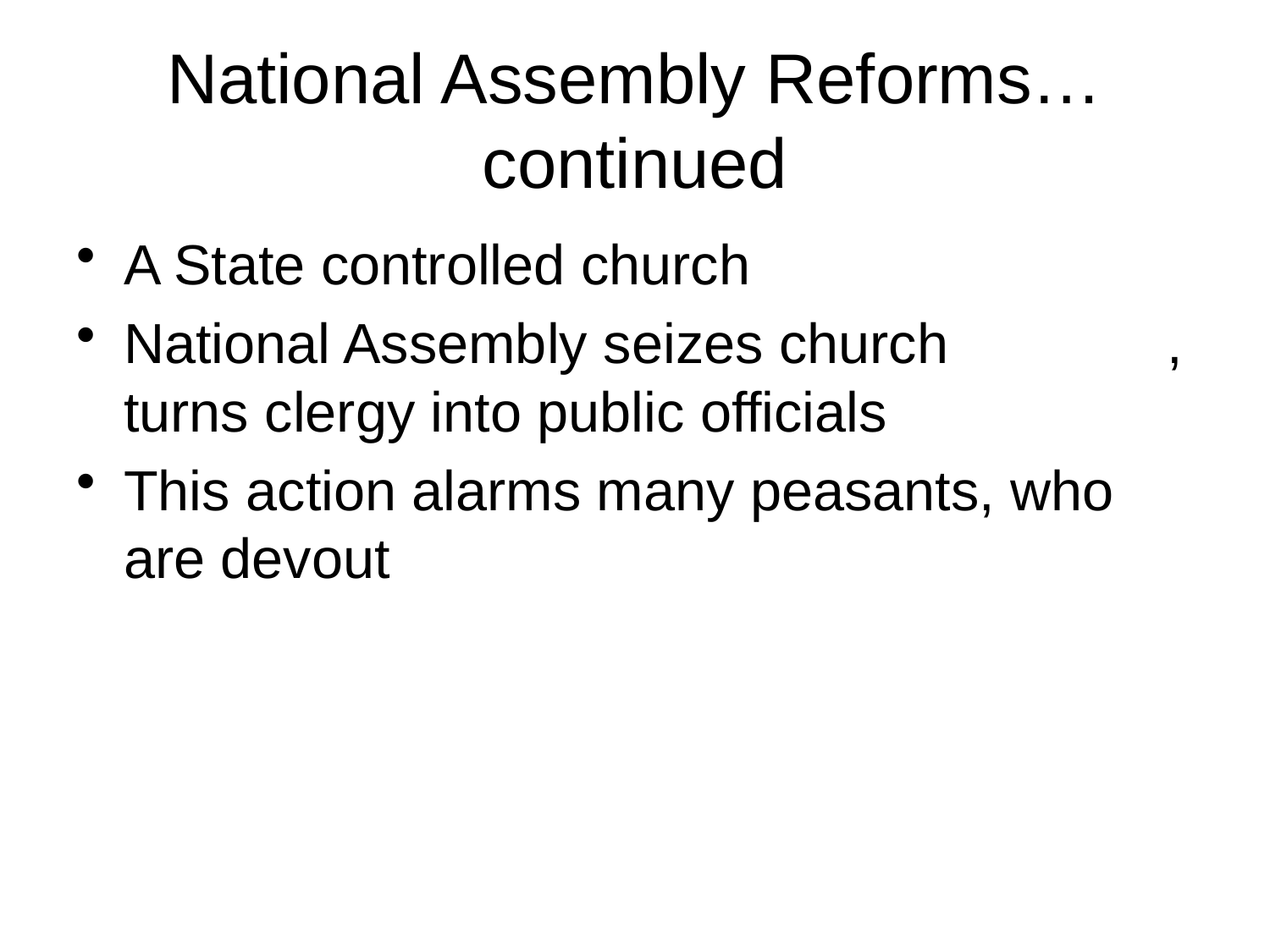

# National Assembly Reforms… continued
A State controlled church
National Assembly seizes church              , turns clergy into public officials
This action alarms many peasants, who are devout